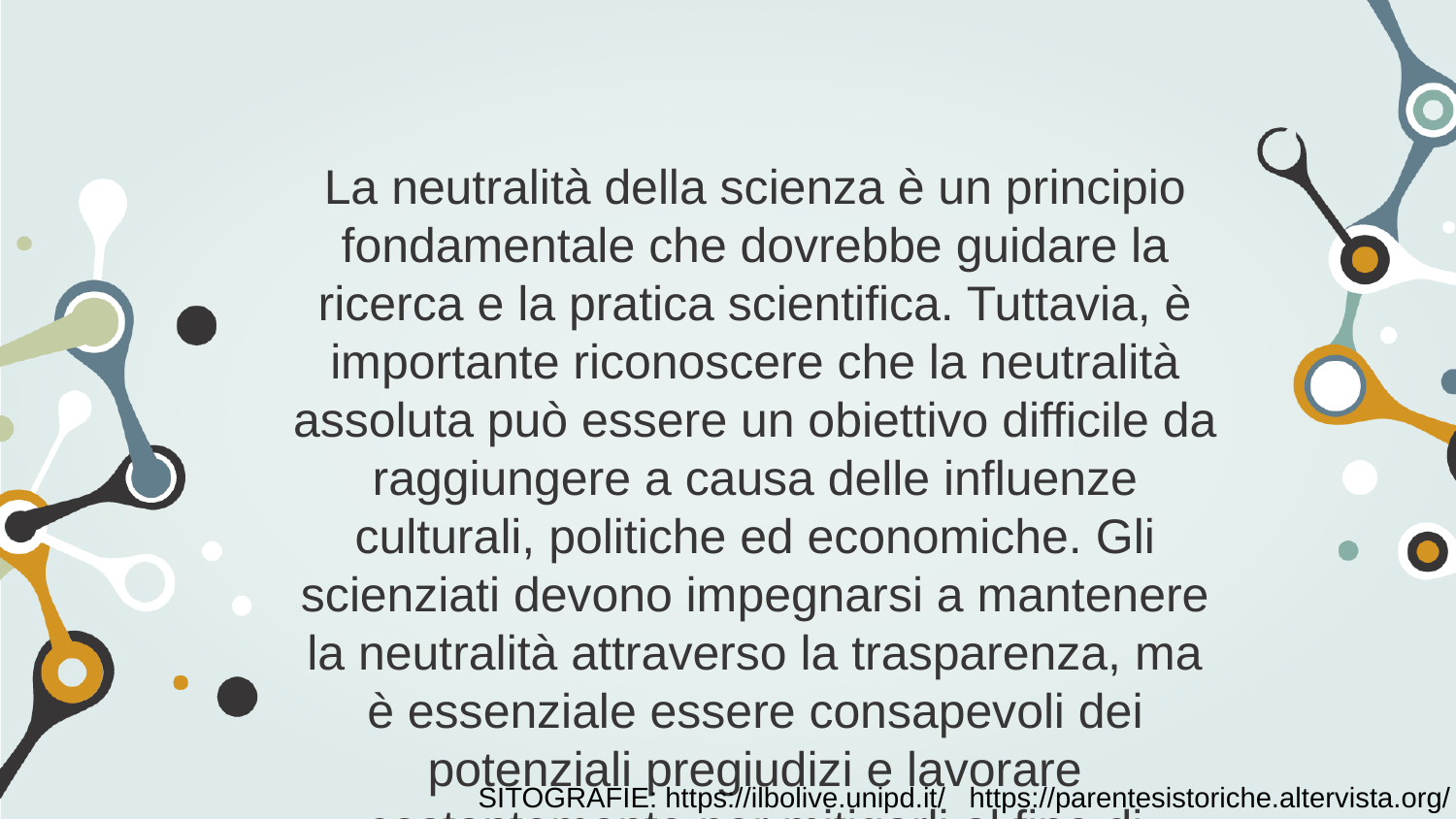

La neutralità della scienza è un principio fondamentale che dovrebbe guidare la ricerca e la pratica scientifica. Tuttavia, è importante riconoscere che la neutralità assoluta può essere un obiettivo difficile da raggiungere a causa delle influenze culturali, politiche ed economiche. Gli scienziati devono impegnarsi a mantenere la neutralità attraverso la trasparenza, ma è essenziale essere consapevoli dei potenziali pregiudizi e lavorare costantemente per mitigarli al fine di garantire l'integrità del processo scientifico e la fiducia del pubblico.
SITOGRAFIE: https://ilbolive.unipd.it/   https://parentesistoriche.altervista.org/